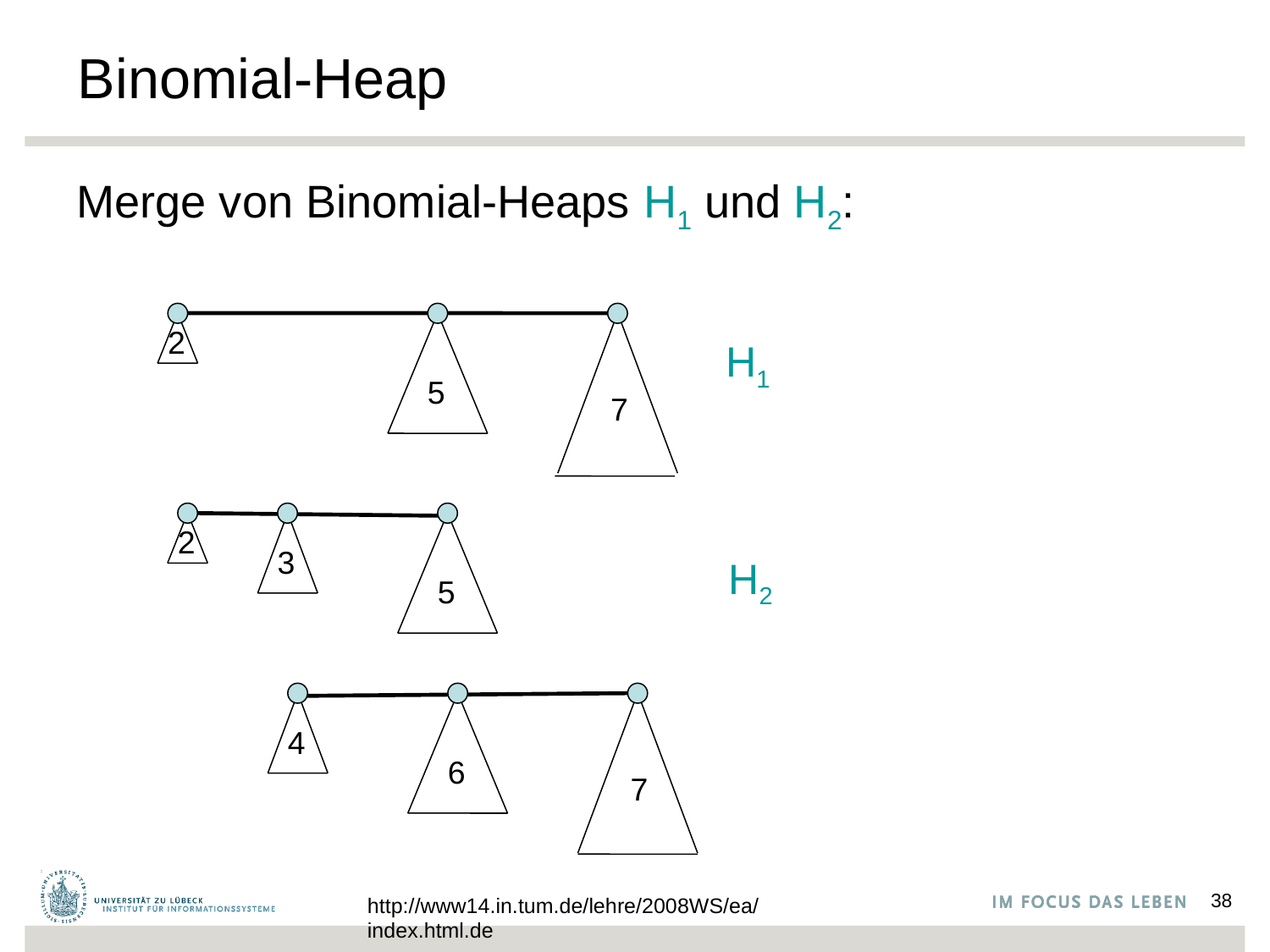

# Binomial-Heap
Merge von Binomial-Heaps H1 und H2:

2
H1

5
7

2
3
H2

5

4
6
7

http://www14.in.tum.de/lehre/2008WS/ea/index.html.de
38